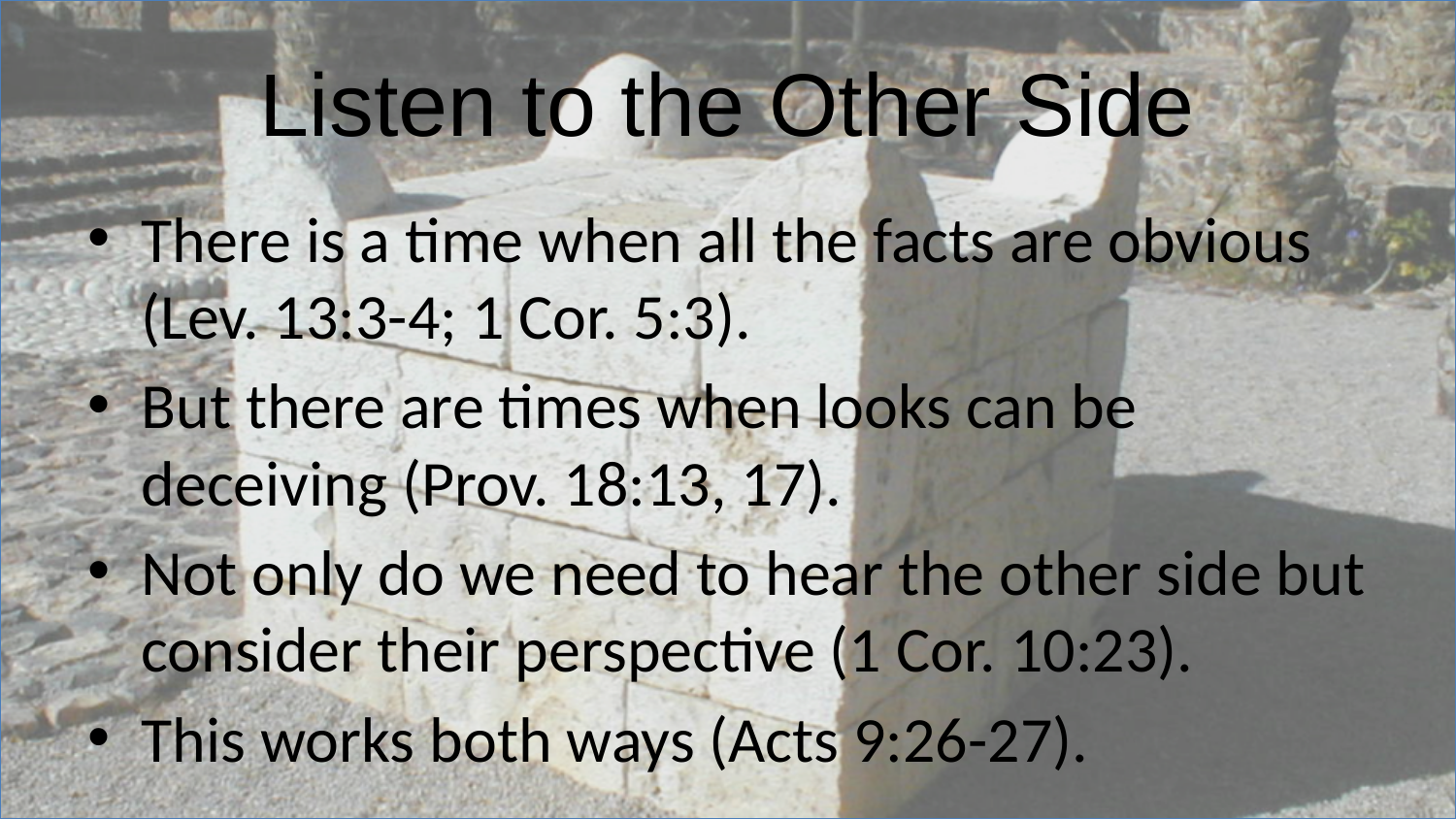

# Listen to the Other Side
There is a time when all the facts are obvious (Lev. 13:3-4; 1 Cor. 5:3).
But there are times when looks can be deceiving (Prov. 18:13, 17).
Not only do we need to hear the other side but consider their perspective (1 Cor. 10:23).
This works both ways (Acts 9:26-27).